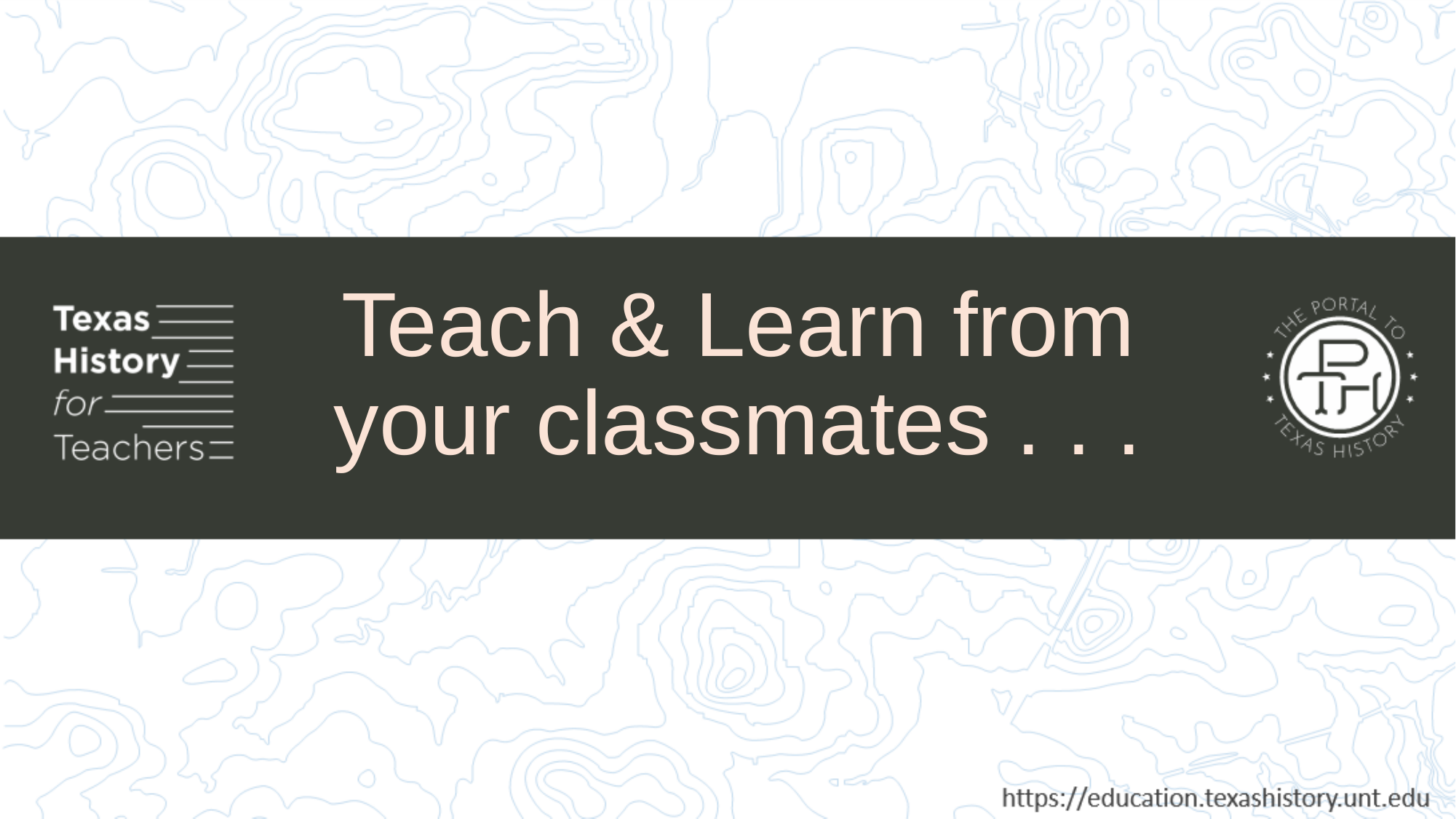

Teach & Learn from
your classmates . . .